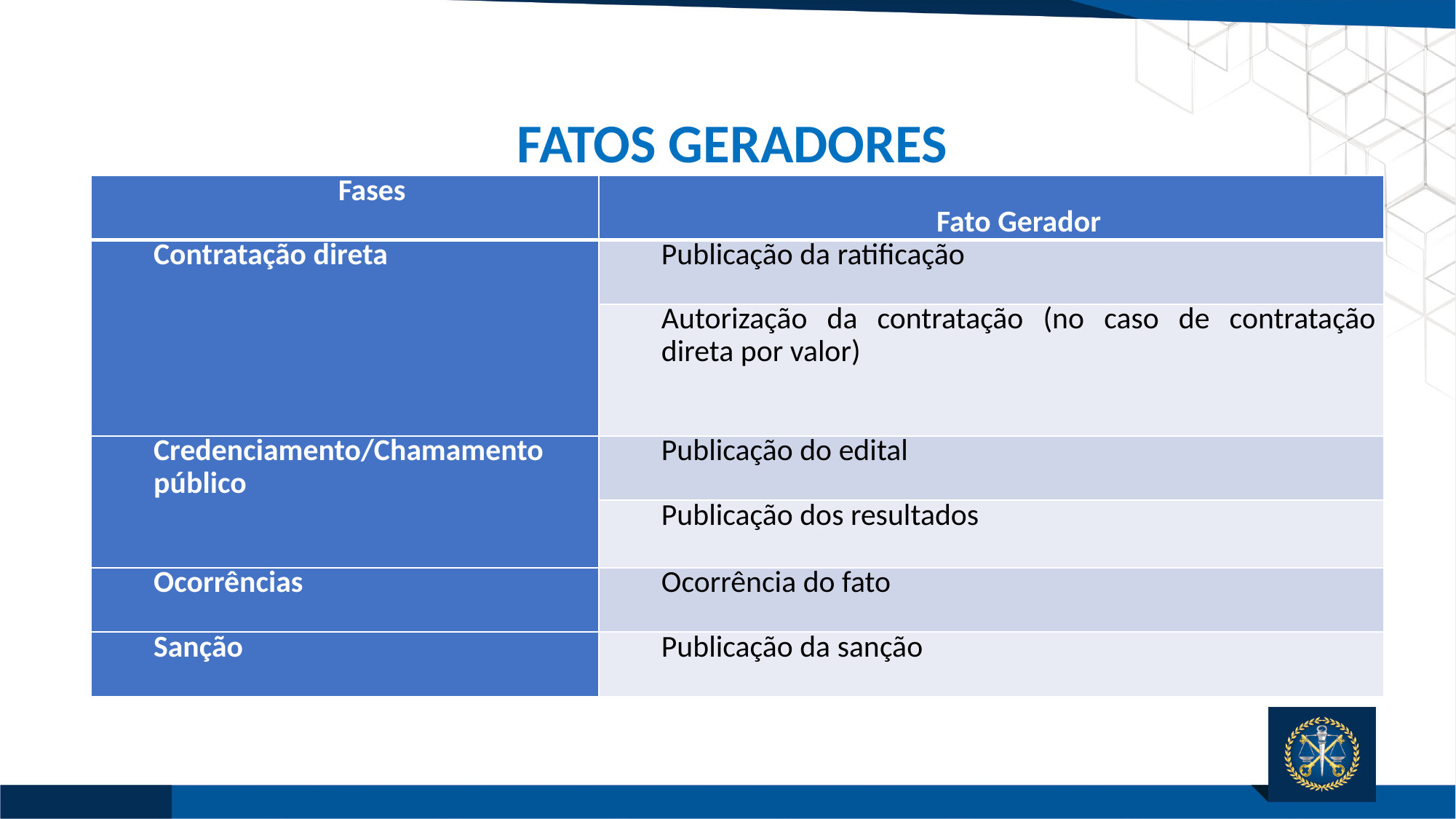

FATOS GERADORES
| Fases | Fato Gerador |
| --- | --- |
| Contratação direta | Publicação da ratificação |
|  | Autorização da contratação (no caso de contratação direta por valor) |
| Credenciamento/Chamamento público | Publicação do edital |
|  | Publicação dos resultados |
| Ocorrências | Ocorrência do fato |
| Sanção | Publicação da sanção |